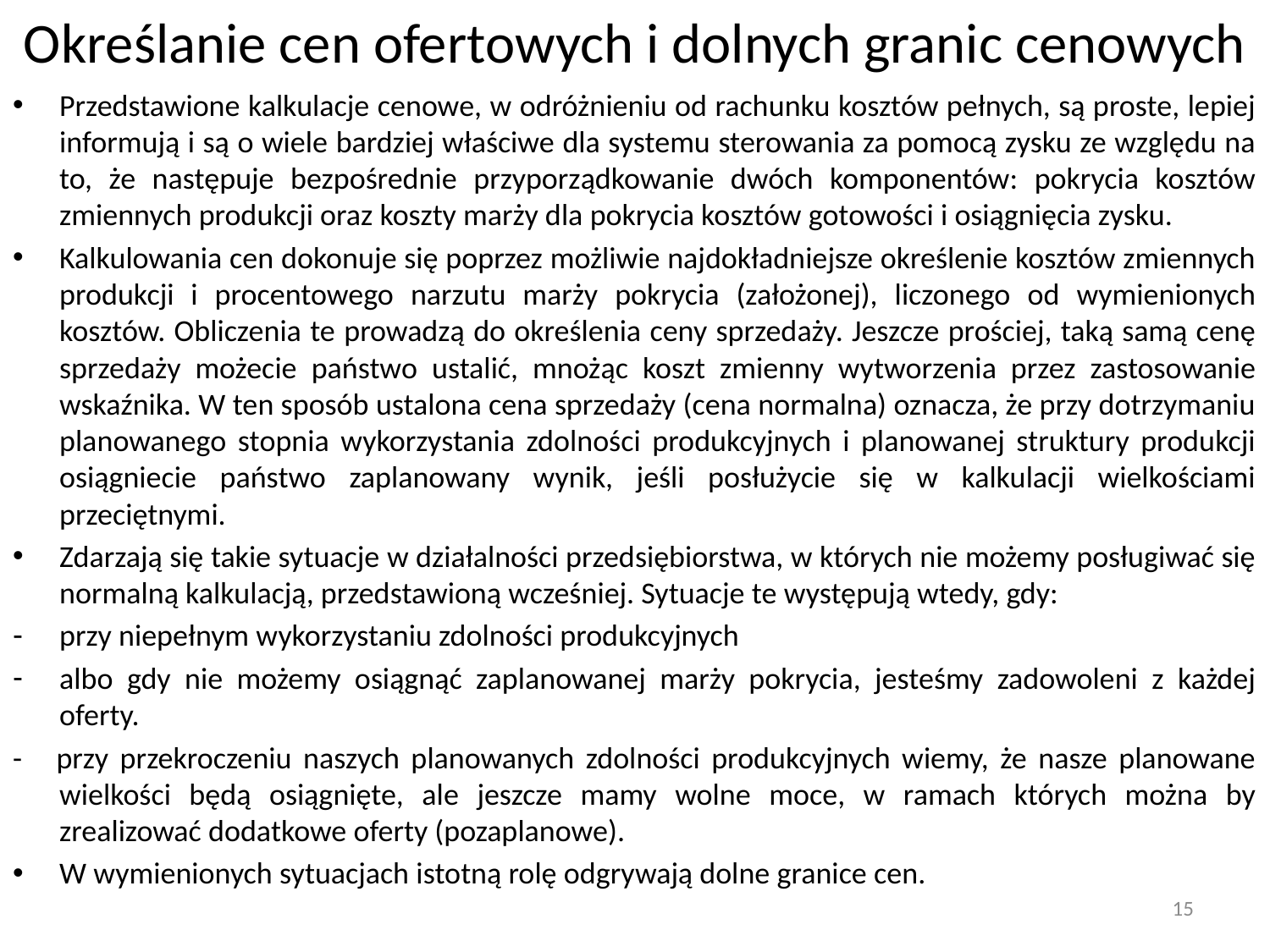

# Określanie cen ofertowych i dolnych granic cenowych
Przedstawione kalkulacje cenowe, w odróżnieniu od rachunku kosztów pełnych, są proste, lepiej informują i są o wiele bardziej właściwe dla systemu sterowania za pomocą zysku ze względu na to, że następuje bezpośrednie przyporządkowanie dwóch komponentów: pokrycia kosztów zmiennych produkcji oraz koszty marży dla pokrycia kosztów gotowości i osiągnięcia zysku.
Kalkulowania cen dokonuje się poprzez możliwie najdokładniejsze określenie kosztów zmiennych produkcji i procentowego narzutu marży pokrycia (założonej), liczonego od wymienionych kosztów. Obliczenia te prowadzą do określenia ceny sprzedaży. Jeszcze prościej, taką samą cenę sprzedaży możecie państwo ustalić, mnożąc koszt zmienny wytworzenia przez zastosowanie wskaźnika. W ten sposób ustalona cena sprzedaży (cena normalna) oznacza, że przy dotrzymaniu planowanego stopnia wykorzystania zdolności produkcyjnych i planowanej struktury produkcji osiągniecie państwo zaplanowany wynik, jeśli posłużycie się w kalkulacji wielkościami przeciętnymi.
Zdarzają się takie sytuacje w działalności przedsiębiorstwa, w których nie możemy posługiwać się normalną kalkulacją, przedstawioną wcześniej. Sytuacje te występują wtedy, gdy:
przy niepełnym wykorzystaniu zdolności produkcyjnych
albo gdy nie możemy osiągnąć zaplanowanej marży pokrycia, jesteśmy zadowoleni z każdej oferty.
-   przy przekroczeniu naszych planowanych zdolności produkcyjnych wiemy, że nasze planowane wielkości będą osiągnięte, ale jeszcze mamy wolne moce, w ramach których można by zrealizować dodatkowe oferty (pozaplanowe).
W wymienionych sytuacjach istotną rolę odgrywają dolne granice cen.
15